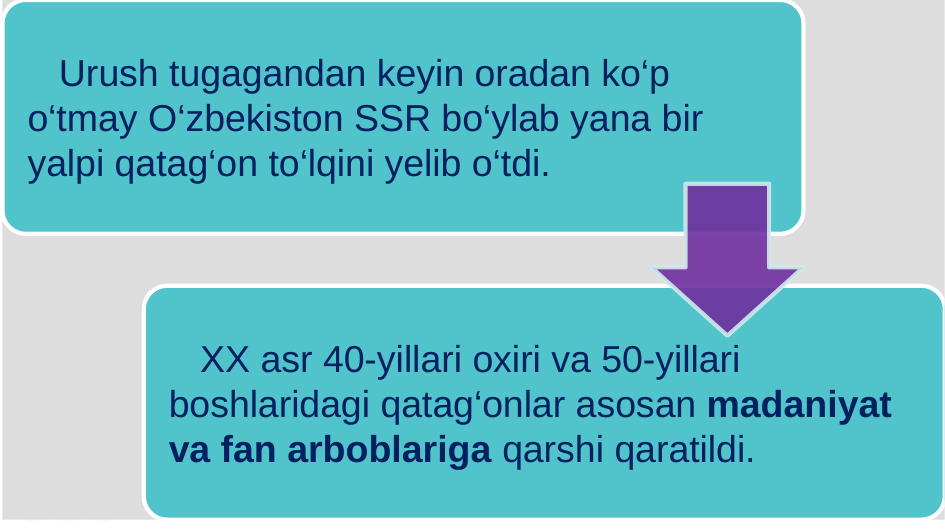

#
   Urush tugagandan keyin oradan ko‘p o‘tmay O‘zbekiston SSR bo‘ylab yana bir yalpi qatag‘on to‘lqini yelib o‘tdi.
   XX asr 40-yillari oxiri va 50-yillari boshlaridagi qatag‘onlar asosan madaniyat va fan arboblariga qarshi qaratildi.